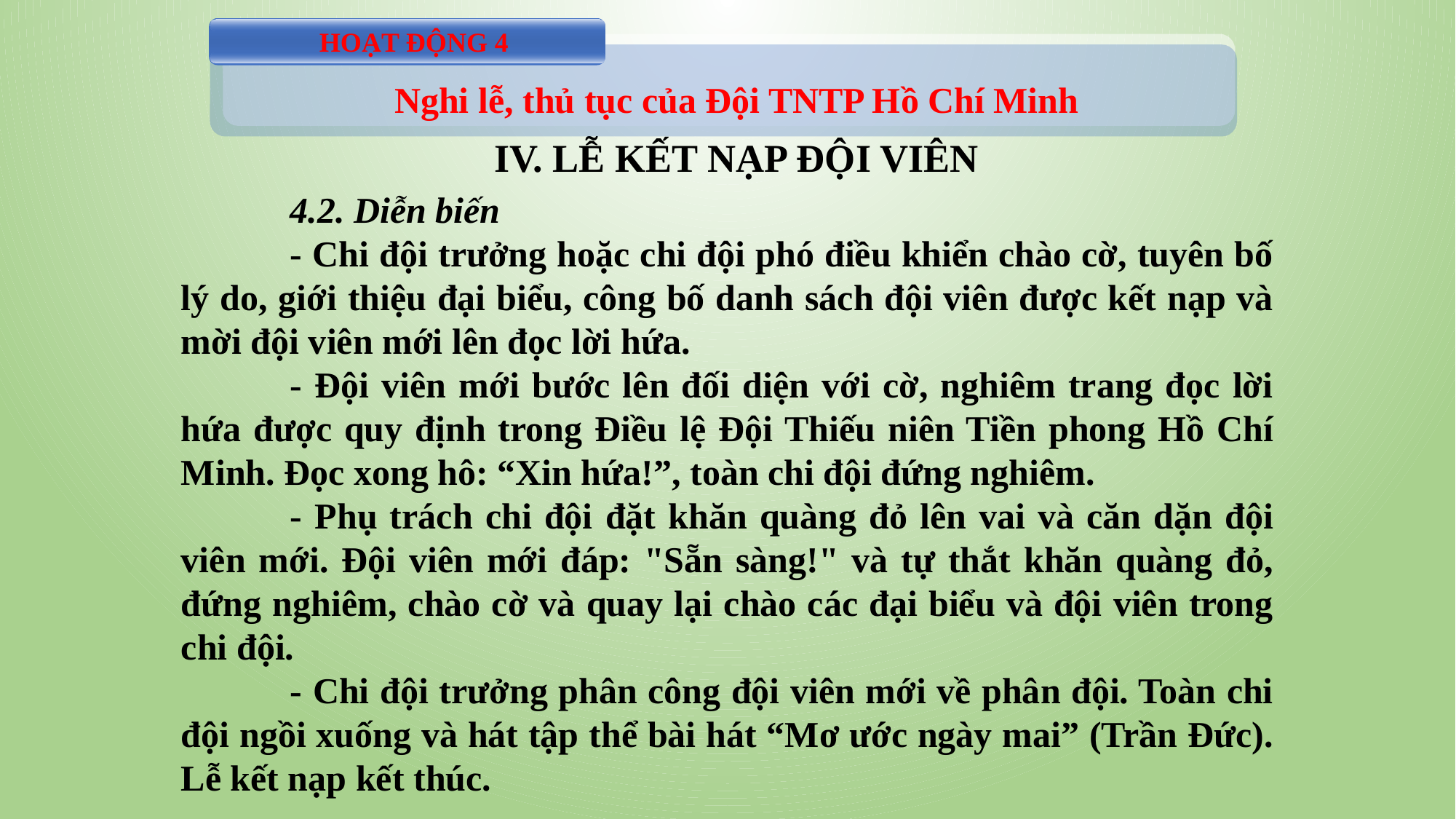

HOẠT ĐỘNG 4

Nghi lễ, thủ tục của Đội TNTP Hồ Chí Minh
IV. LỄ KẾT NẠP ĐỘI VIÊN
	4.2. Diễn biến
	- Chi đội trưởng hoặc chi đội phó điều khiển chào cờ, tuyên bố lý do, giới thiệu đại biểu, công bố danh sách đội viên được kết nạp và mời đội viên mới lên đọc lời hứa.
	- Đội viên mới bước lên đối diện với cờ, nghiêm trang đọc lời hứa được quy định trong Điều lệ Đội Thiếu niên Tiền phong Hồ Chí Minh. Đọc xong hô: “Xin hứa!”, toàn chi đội đứng nghiêm.
	- Phụ trách chi đội đặt khăn quàng đỏ lên vai và căn dặn đội viên mới. Đội viên mới đáp: "Sẵn sàng!" và tự thắt khăn quàng đỏ, đứng nghiêm, chào cờ và quay lại chào các đại biểu và đội viên trong chi đội.
	- Chi đội trưởng phân công đội viên mới về phân đội. Toàn chi đội ngồi xuống và hát tập thể bài hát “Mơ ước ngày mai” (Trần Đức). Lễ kết nạp kết thúc.